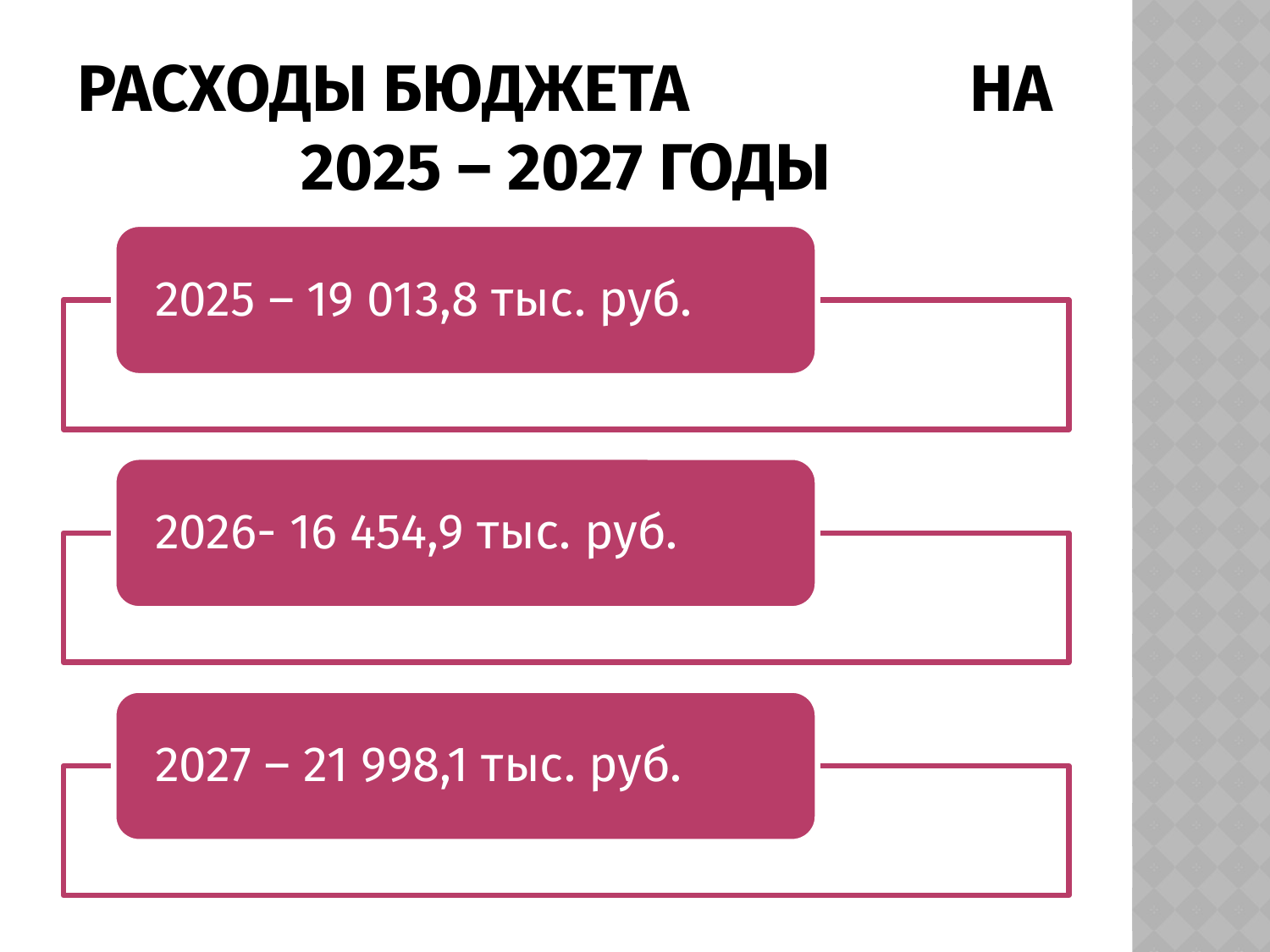

# Расходы бюджета                  на 2025 – 2027 годы
2025 – 19 013,8 тыс. руб.
2026- 16 454,9 тыс. руб.
2027 – 21 998,1 тыс. руб.